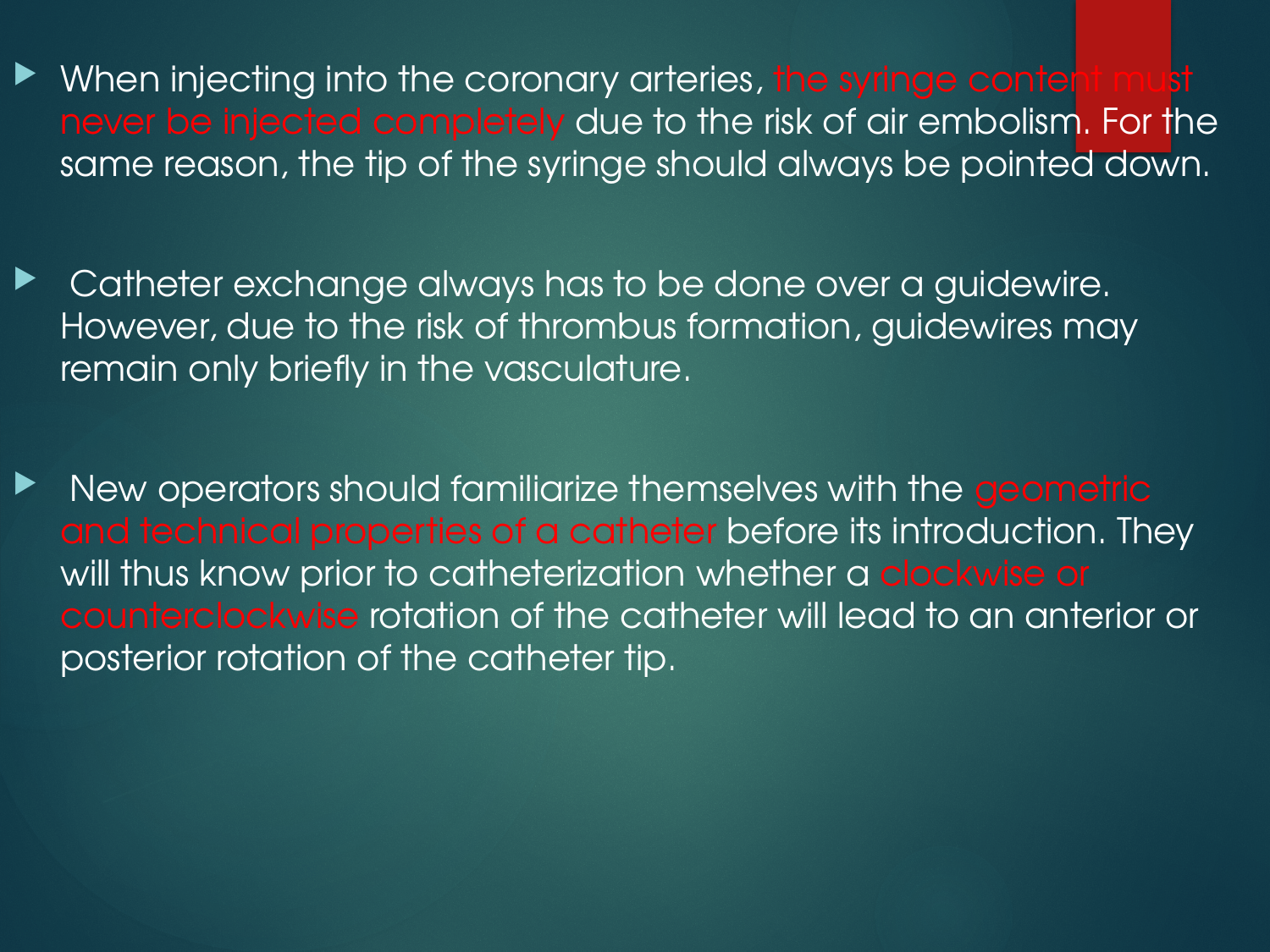

When injecting into the coronary arteries, the syringe content must never be injected completely due to the risk of air embolism. For the same reason, the tip of the syringe should always be pointed down.

 Catheter exchange always has to be done over a guidewire. However, due to the risk of thrombus formation, guidewires may remain only briefly in the vasculature.

 New operators should familiarize themselves with the geometric and technical properties of a catheter before its introduction. They will thus know prior to catheterization whether a clockwise or counterclockwise rotation of the catheter will lead to an anterior or posterior rotation of the catheter tip.